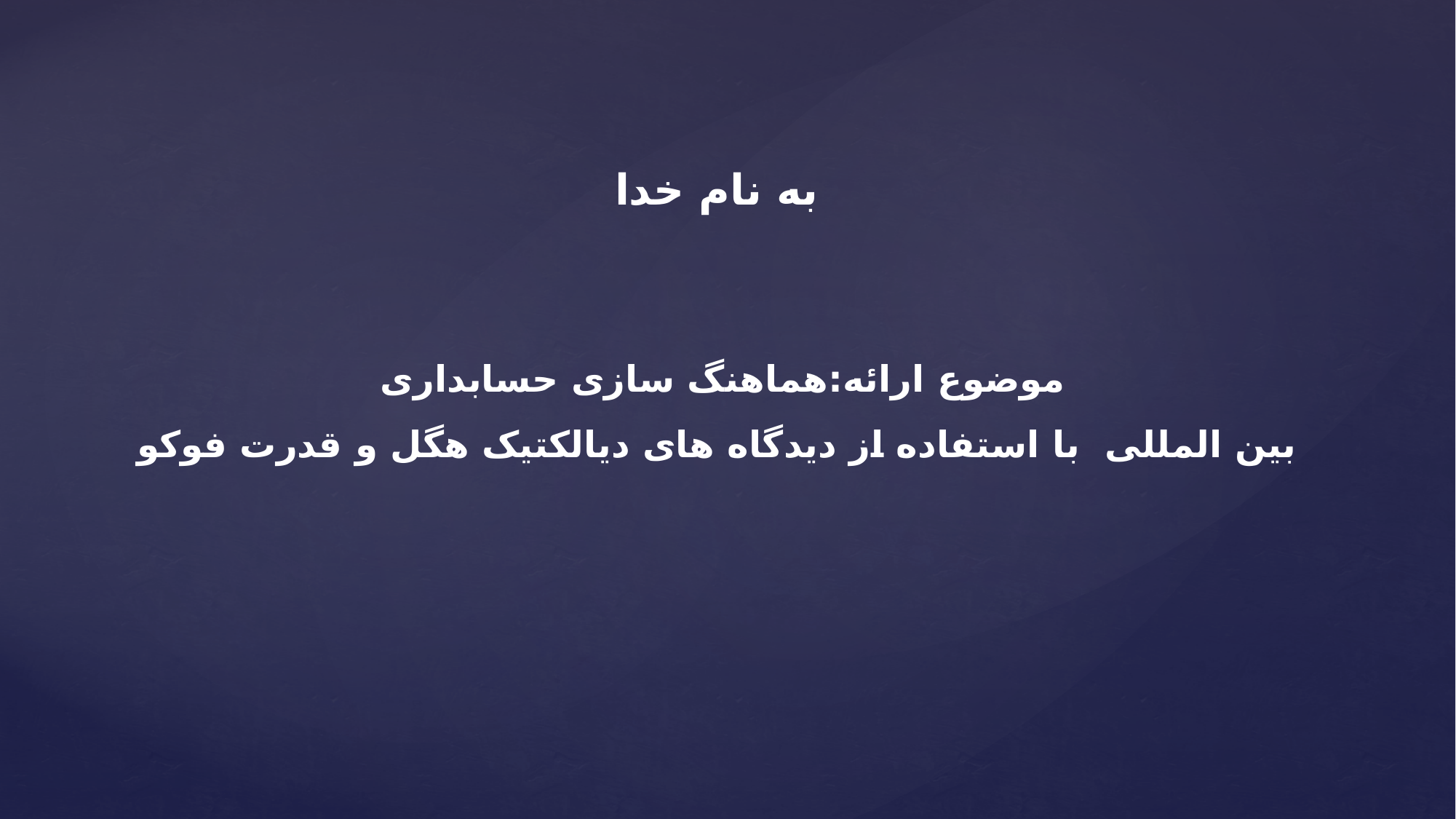

# به نام خدا موضوع ارائه:هماهنگ سازی حسابداری بین المللی  با استفاده از دیدگاه های دیالکتیک هگل و قدرت فوکو